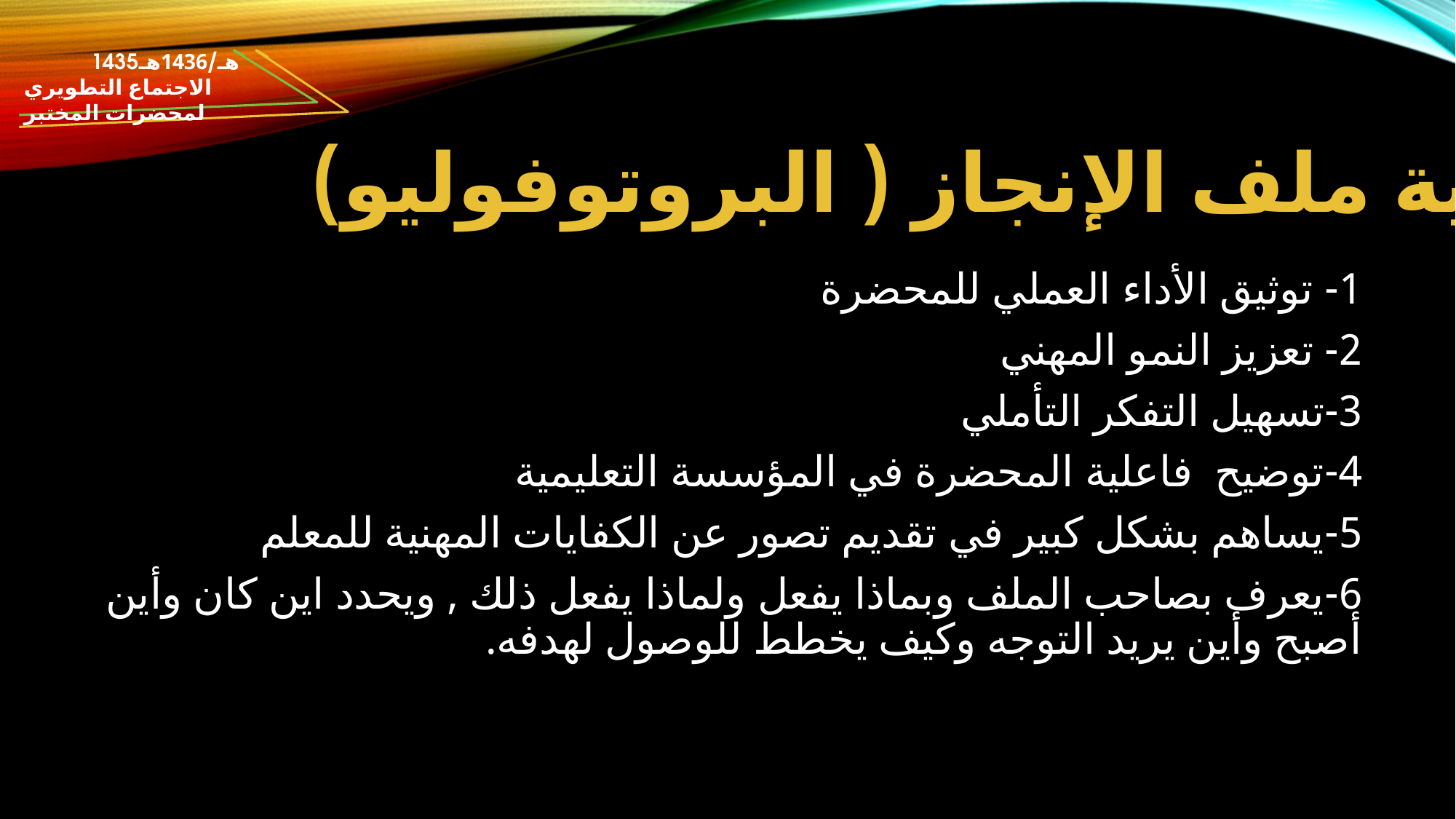

1435هـ/1436هـ
الاجتماع التطويري لمحضرات المختبر

أهمية ملف الإنجاز ( البروتوفوليو)
1- توثيق الأداء العملي للمحضرة
2- تعزيز النمو المهني
3-تسهيل التفكر التأملي
4-توضيح  فاعلية المحضرة في المؤسسة التعليمية
5-يساهم بشكل كبير في تقديم تصور عن الكفايات المهنية للمعلم
6-يعرف بصاحب الملف وبماذا يفعل ولماذا يفعل ذلك , ويحدد اين كان وأين أصبح وأين يريد التوجه وكيف يخطط للوصول لهدفه.